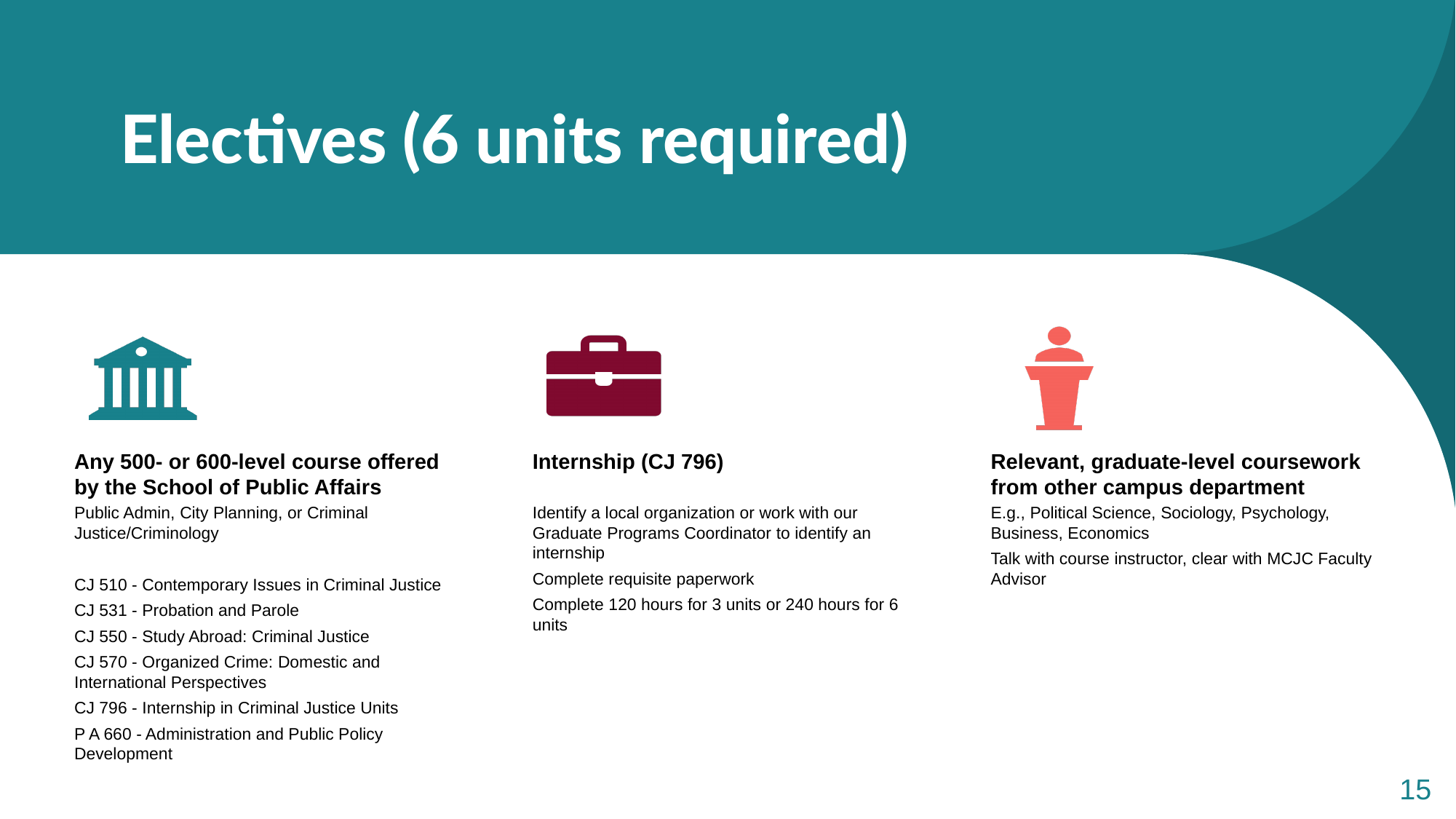

# Electives (6 units required)

Any 500- or 600-level course offered by the School of Public Affairs

Internship (CJ 796)

Relevant, graduate-level coursework from other campus department

Public Admin, City Planning, or Criminal Justice/Criminology

CJ 510 - Contemporary Issues in Criminal Justice
CJ 531 - Probation and Parole
CJ 550 - Study Abroad: Criminal Justice
CJ 570 - Organized Crime: Domestic and International Perspectives
CJ 796 - Internship in Criminal Justice Units
P A 660 - Administration and Public Policy Development

Identify a local organization or work with our Graduate Programs Coordinator to identify an internship
Complete requisite paperwork
Complete 120 hours for 3 units or 240 hours for 6 units

E.g., Political Science, Sociology, Psychology, Business, Economics
Talk with course instructor, clear with MCJC Faculty Advisor

15